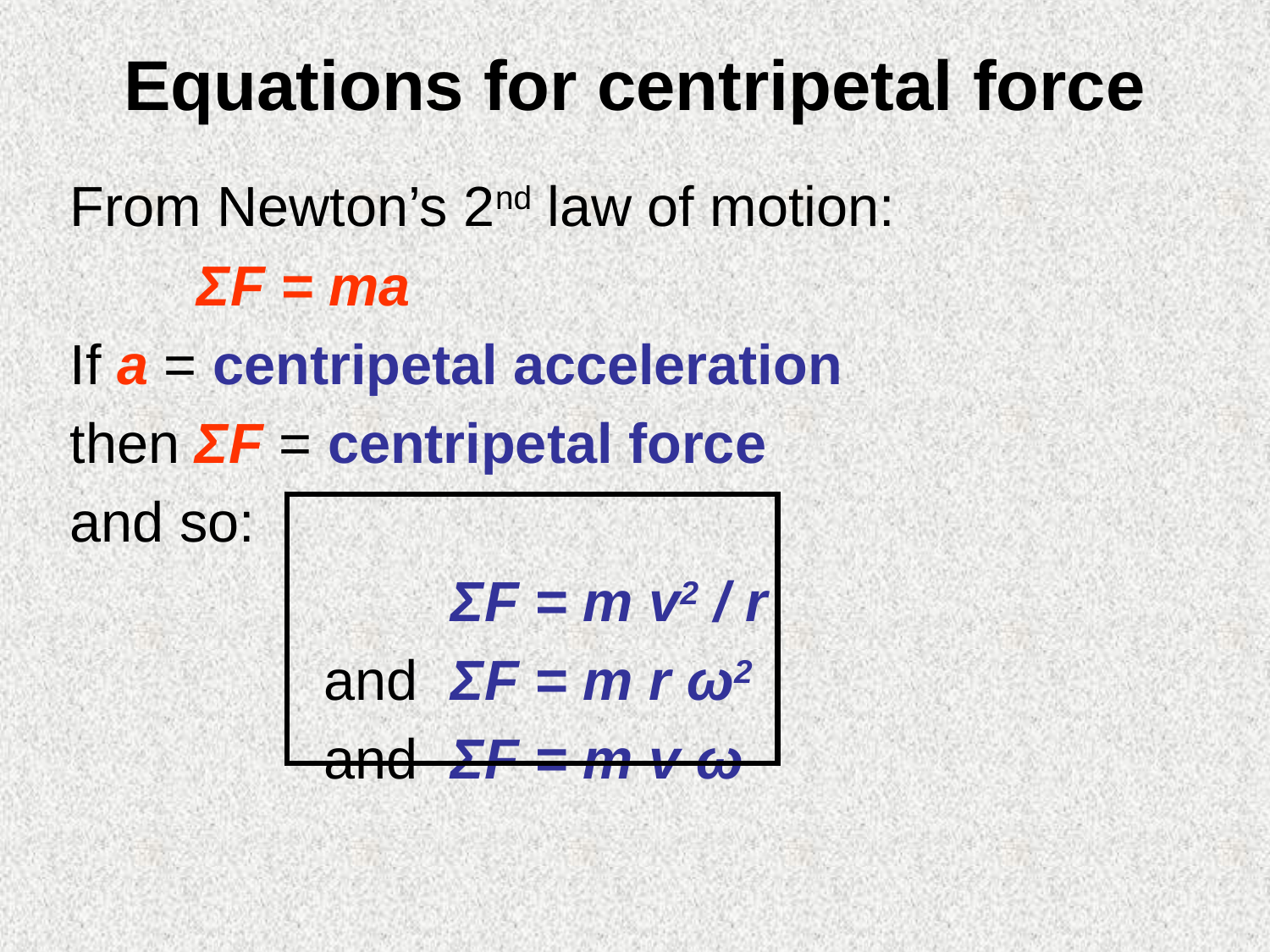

# Equations for centripetal force
From Newton’s 2nd law of motion:
	ΣF = ma
If a = centripetal acceleration
then ΣF = centripetal force
and so:
			ΣF = m v2 / r
		and 	ΣF = m r ω2
		and 	ΣF = m v ω